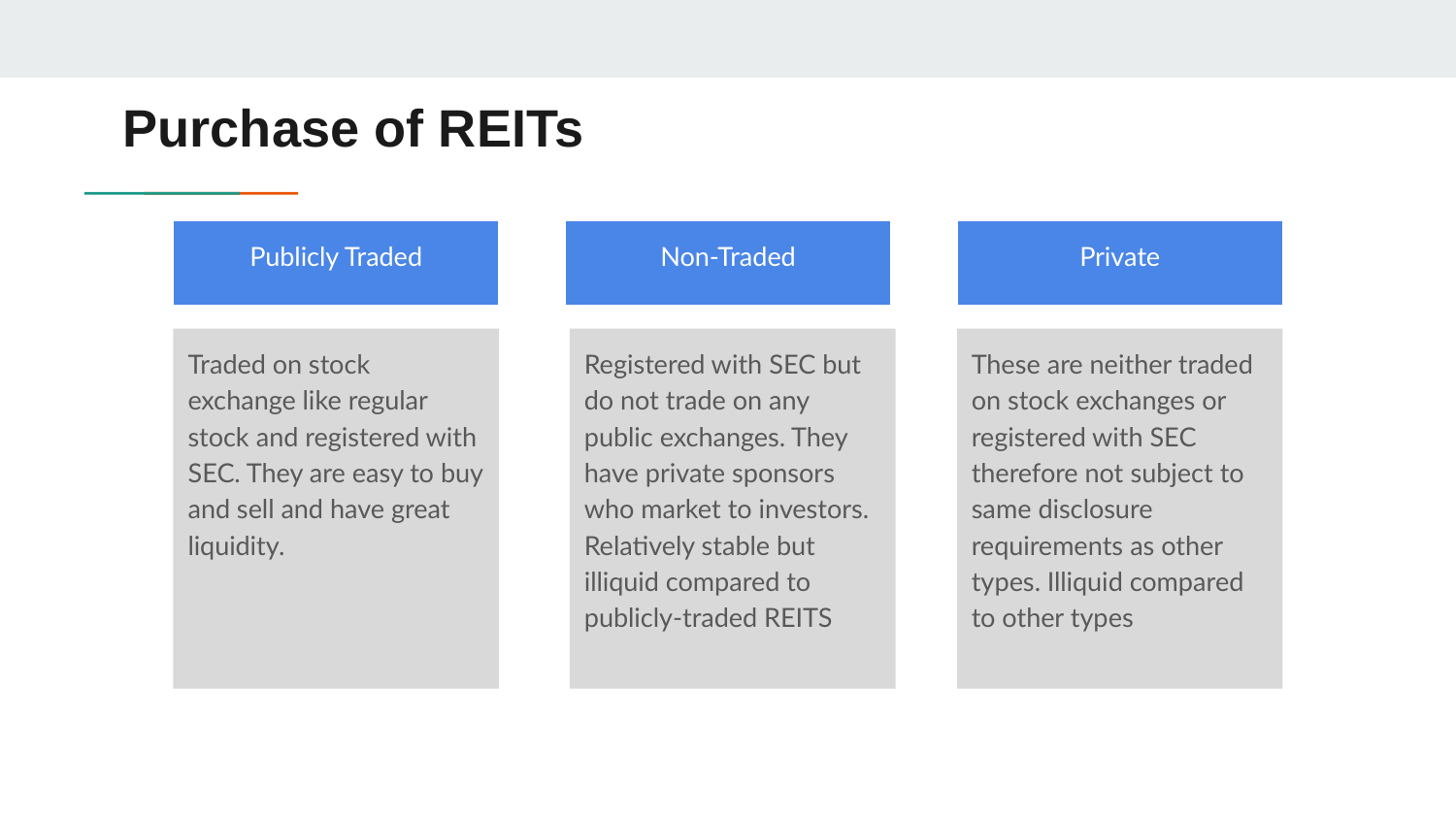

# Purchase of REITs
Publicly Traded
Non-Traded
Private
Traded on stock exchange like regular stock and registered with SEC. They are easy to buy and sell and have great liquidity.

Registered with SEC but do not trade on any public exchanges. They have private sponsors who market to investors. Relatively stable but illiquid compared to publicly-traded REITS

These are neither traded on stock exchanges or registered with SEC therefore not subject to same disclosure requirements as other types. Illiquid compared to other types